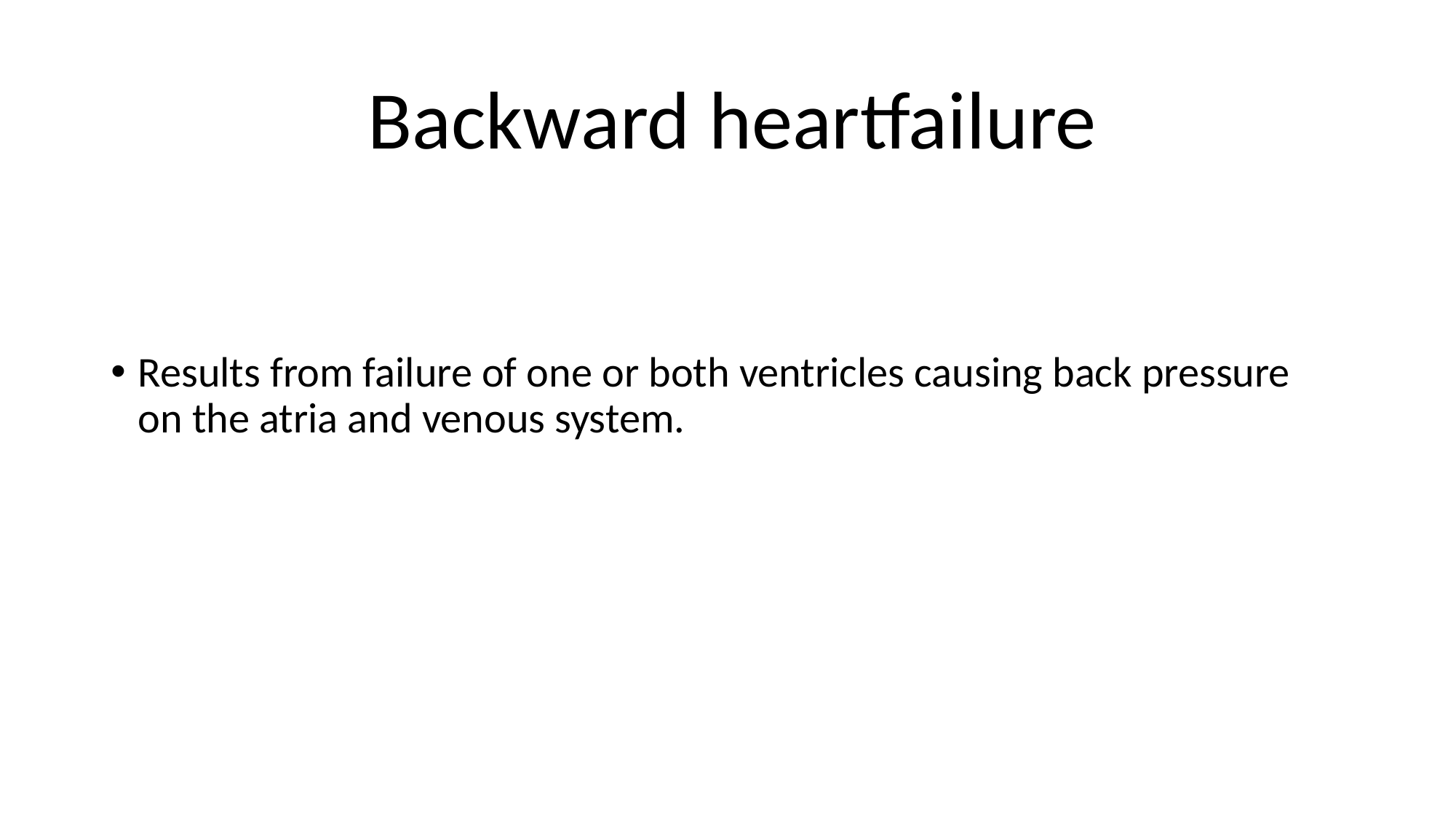

# Backward heartfailure

Results from failure of one or both ventricles causing back pressure on the atria and venous system.